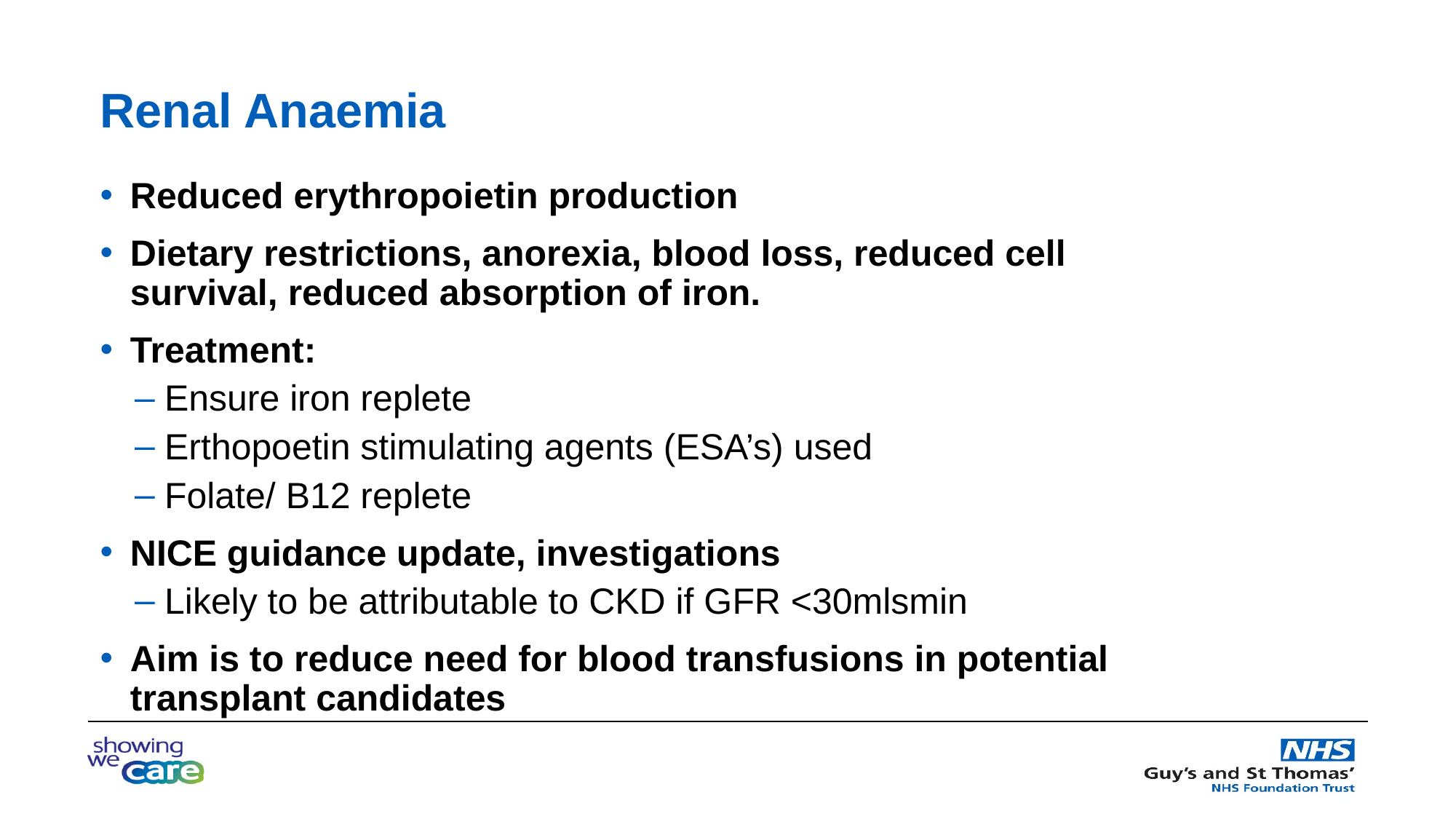

# Renal Anaemia
Reduced erythropoietin production
Dietary restrictions, anorexia, blood loss, reduced cell survival, reduced absorption of iron.
Treatment:
Ensure iron replete
Erthopoetin stimulating agents (ESA’s) used
Folate/ B12 replete
NICE guidance update, investigations
Likely to be attributable to CKD if GFR <30mlsmin
Aim is to reduce need for blood transfusions in potential transplant candidates